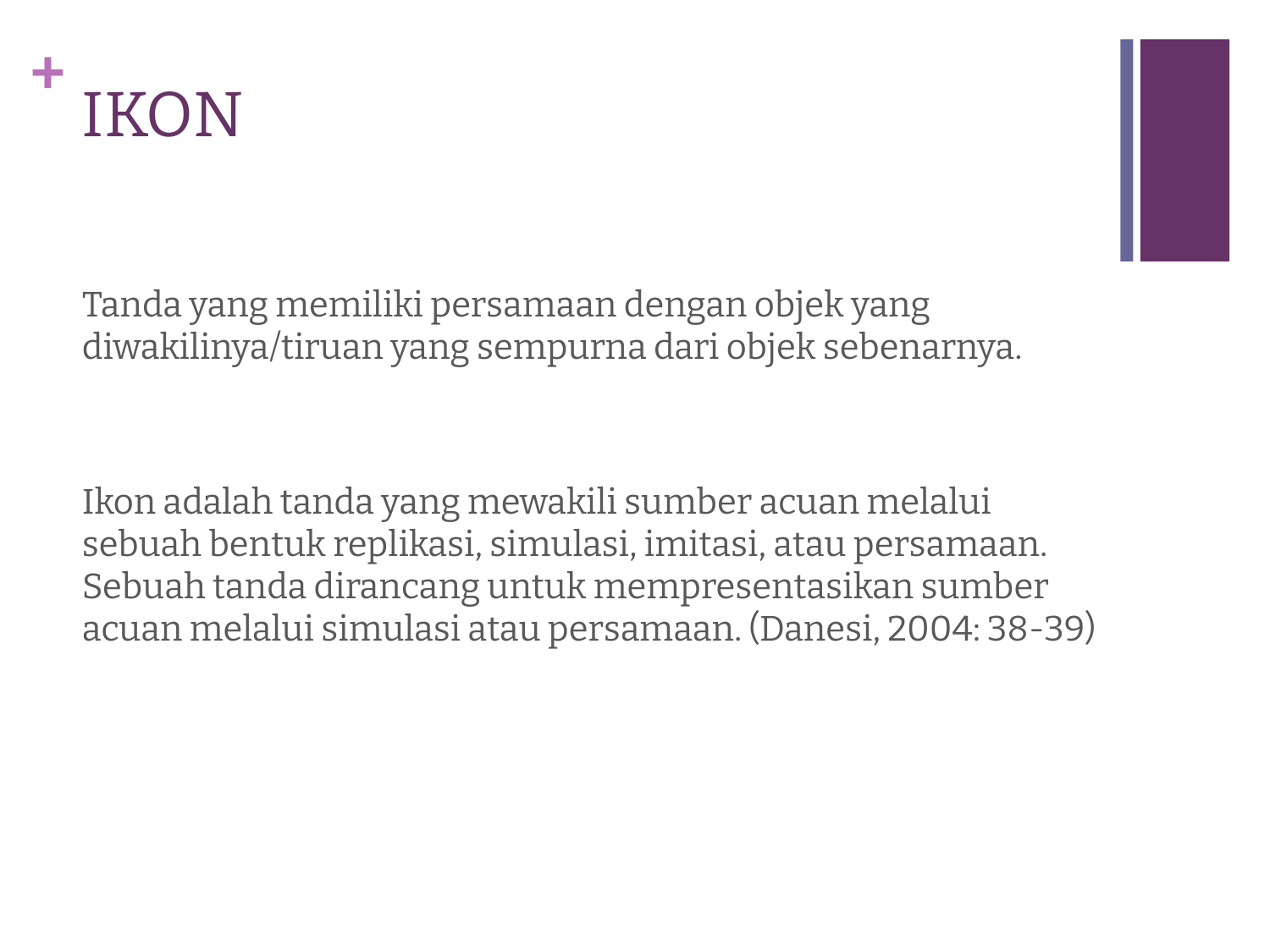

# IKON
Tanda yang memiliki persamaan dengan objek yang diwakilinya/tiruan yang sempurna dari objek sebenarnya.

Ikon adalah tanda yang mewakili sumber acuan melalui sebuah bentuk replikasi, simulasi, imitasi, atau persamaan. Sebuah tanda dirancang untuk mempresentasikan sumber acuan melalui simulasi atau persamaan. (Danesi, 2004: 38-39)